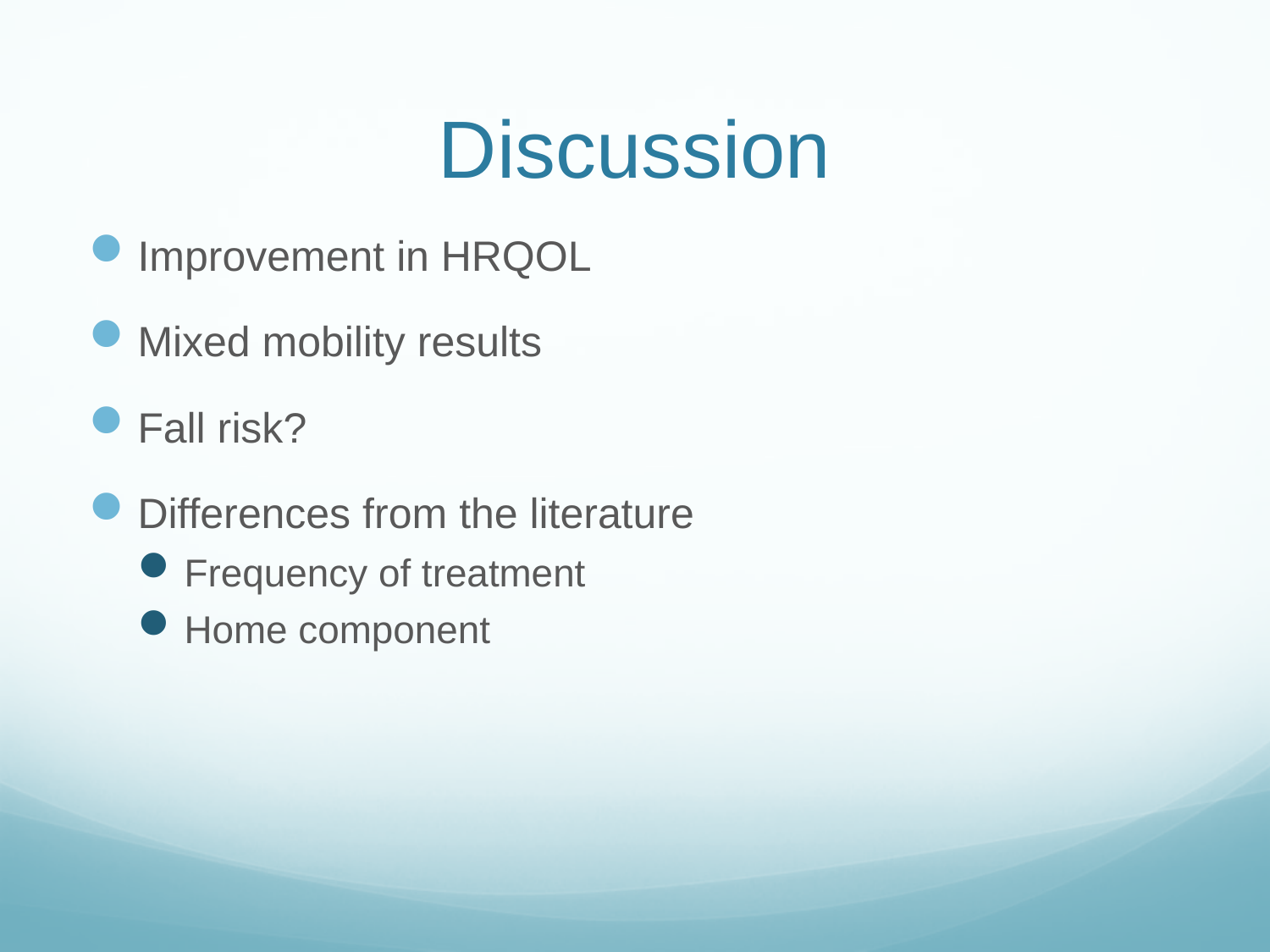

# Discussion
Improvement in HRQOL
Mixed mobility results
Fall risk?
Differences from the literature
Frequency of treatment
Home component